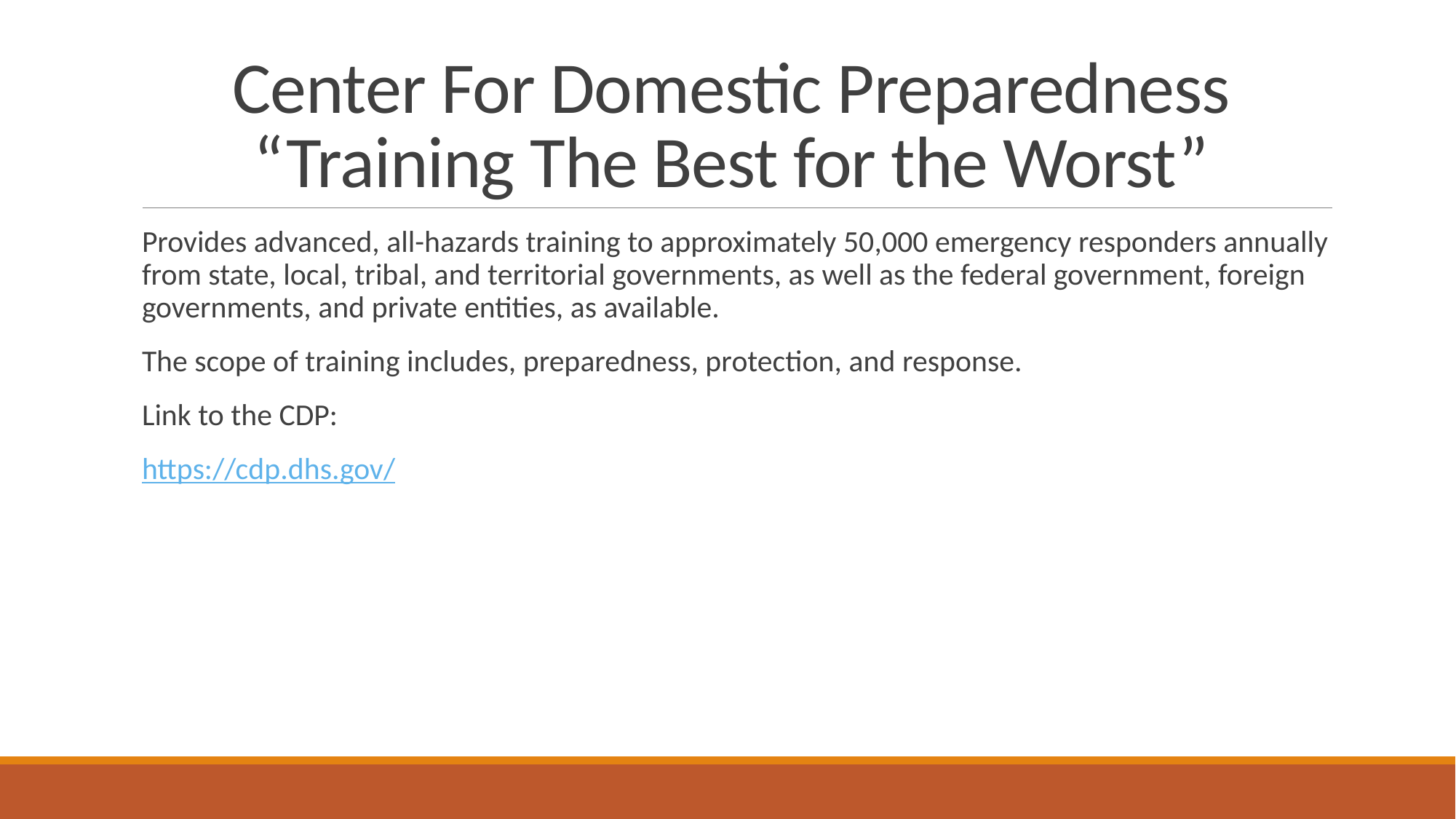

# Center For Domestic Preparedness “Training The Best for the Worst”
Provides advanced, all-hazards training to approximately 50,000 emergency responders annually from state, local, tribal, and territorial governments, as well as the federal government, foreign governments, and private entities, as available.
The scope of training includes, preparedness, protection, and response.
Link to the CDP:
https://cdp.dhs.gov/